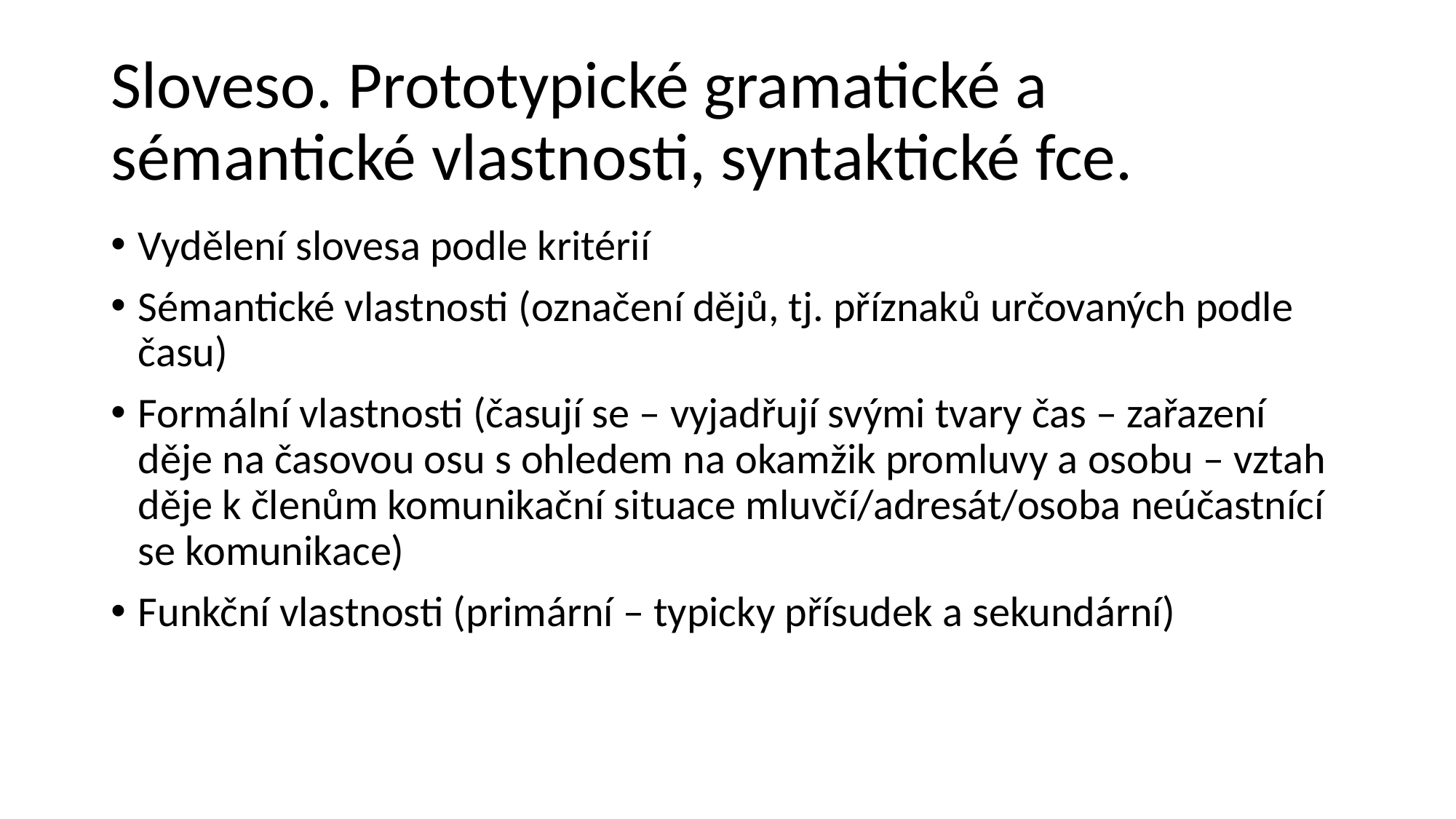

# Sloveso. Prototypické gramatické a sémantické vlastnosti, syntaktické fce.
Vydělení slovesa podle kritérií
Sémantické vlastnosti (označení dějů, tj. příznaků určovaných podle času)
Formální vlastnosti (časují se – vyjadřují svými tvary čas – zařazení děje na časovou osu s ohledem na okamžik promluvy a osobu – vztah děje k členům komunikační situace mluvčí/adresát/osoba neúčastnící se komunikace)
Funkční vlastnosti (primární – typicky přísudek a sekundární)